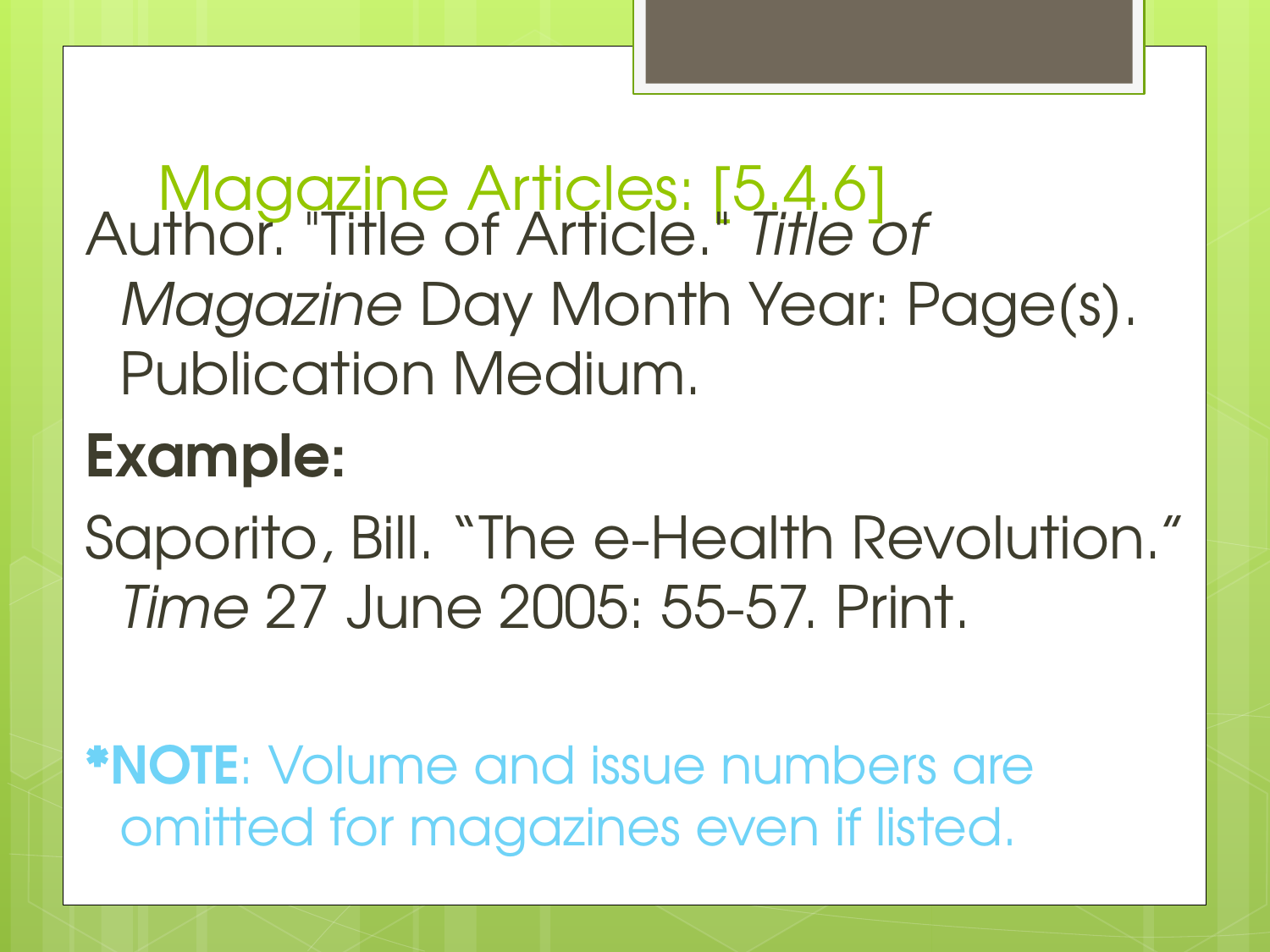

# Magazine Articles: [5.4.6]
Author. "Title of Article." Title of Magazine Day Month Year: Page(s). Publication Medium.
Example:
Saporito, Bill. “The e-Health Revolution.” Time 27 June 2005: 55-57. Print.

*NOTE: Volume and issue numbers are omitted for magazines even if listed.